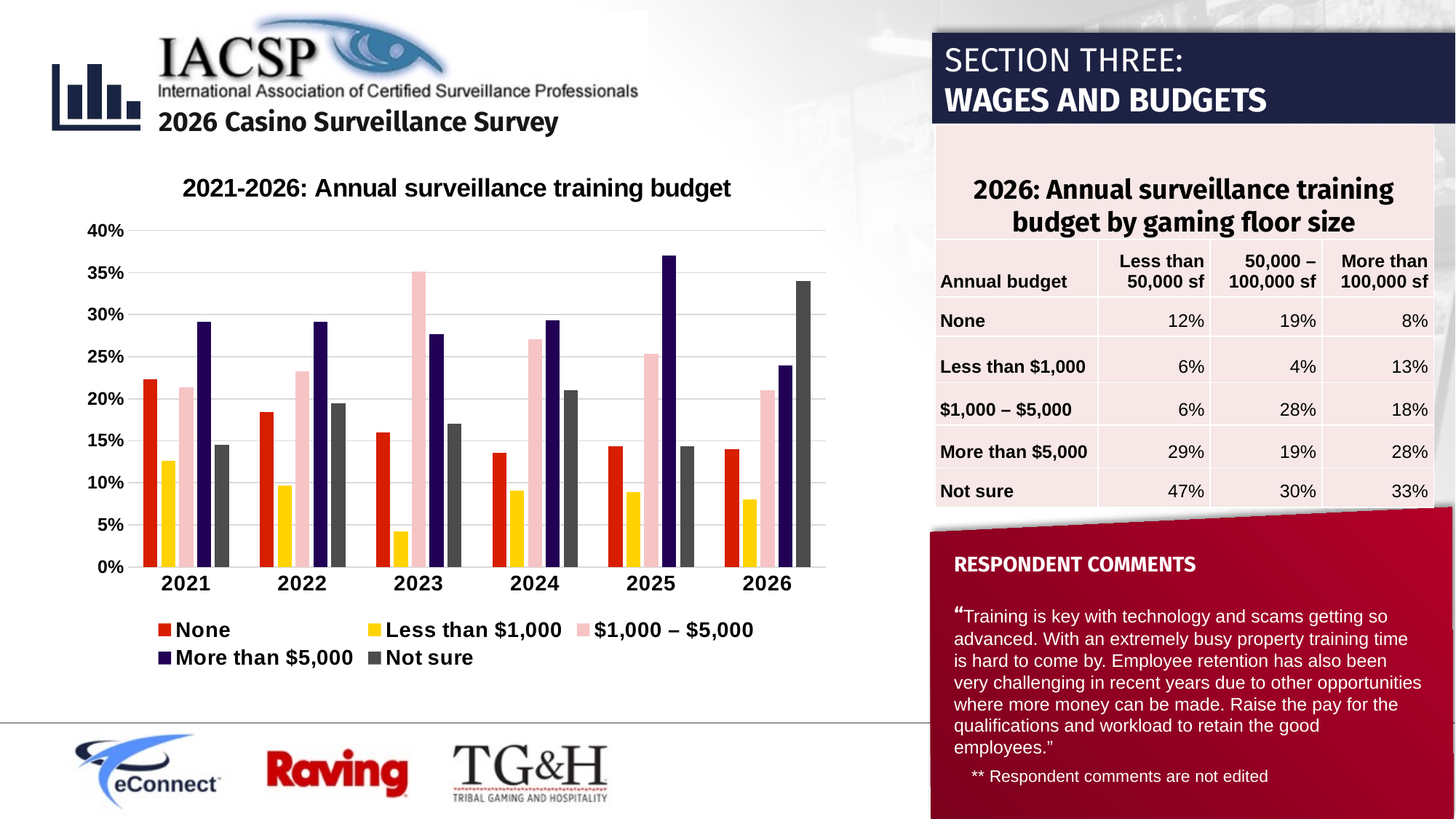

SECTION THREE:
WAGES AND BUDGETS
| 2026: Annual surveillance training budget by gaming floor size |  |  |  |
| --- | --- | --- | --- |
| Annual budget | Less than 50,000 sf | 50,000 – 100,000 sf | More than 100,000 sf |
| None | 12% | 19% | 8% |
| Less than $1,000 | 6% | 4% | 13% |
| $1,000 – $5,000 | 6% | 28% | 18% |
| More than $5,000 | 29% | 19% | 28% |
| Not sure | 47% | 30% | 33% |

### Chart: 2021-2026: Annual surveillance training budget

| Category | None | Less than $1,000 | $1,000 – $5,000 | More than $5,000 | Not sure |
|---|---|---|---|---|---|
| 2021 | 0.22330097087378642 | 0.1262135922330097 | 0.21359223300970873 | 0.2912621359223301 | 0.14563106796116504 |
| 2022 | 0.18446601941747573 | 0.0970873786407767 | 0.23300970873786409 | 0.2912621359223301 | 0.1941747572815534 |
| 2023 | 0.1595744680851064 | 0.0425531914893617 | 0.35106382978723405 | 0.2765957446808511 | 0.1702127659574468 |
| 2024 | 0.135338345864662 | 0.09022556390977443 | 0.270676691729323 | 0.2932330827067669 | 0.21052631578947367 |
| 2025 | 0.14383561643835616 | 0.08904109589041095 | 0.2534246575342466 | 0.3698630136986301 | 0.14383561643835616 |
| 2026 | 0.14 | 0.08 | 0.21 | 0.24 | 0.34 |

RESPONDENT COMMENTS

“Training is key with technology and scams getting so advanced. With an extremely busy property training time is hard to come by. Employee retention has also been very challenging in recent years due to other opportunities where more money can be made. Raise the pay for the qualifications and workload to retain the good employees.”
12
** Respondent comments are not edited